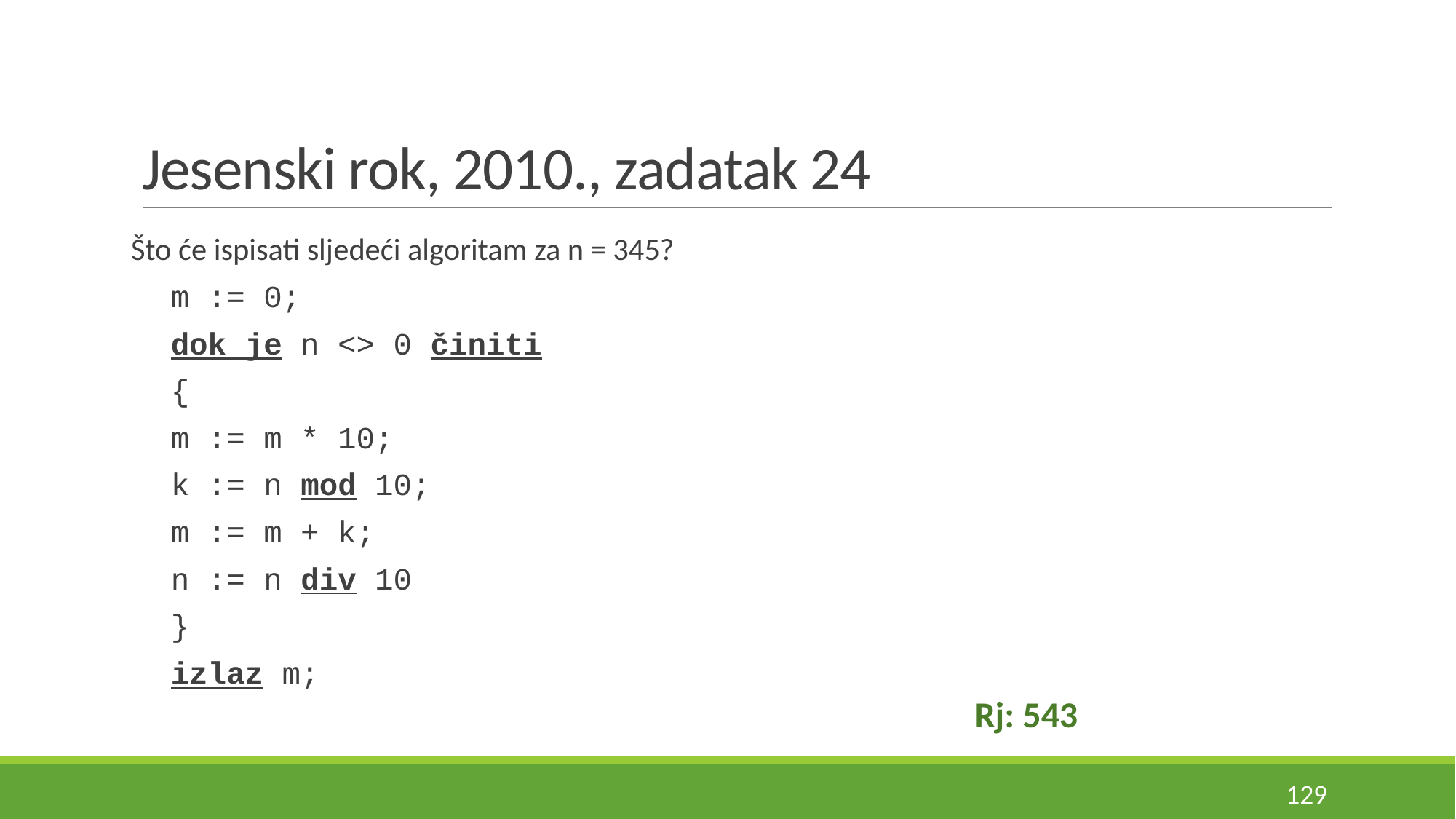

# Jesenski rok, 2010., zadatak 24
Što će ispisati sljedeći algoritam za n = 345?
m := 0;
dok je n <> 0 činiti
{
	m := m * 10;
	k := n mod 10;
	m := m + k;
	n := n div 10
}
izlaz m;
Rj: 543
129